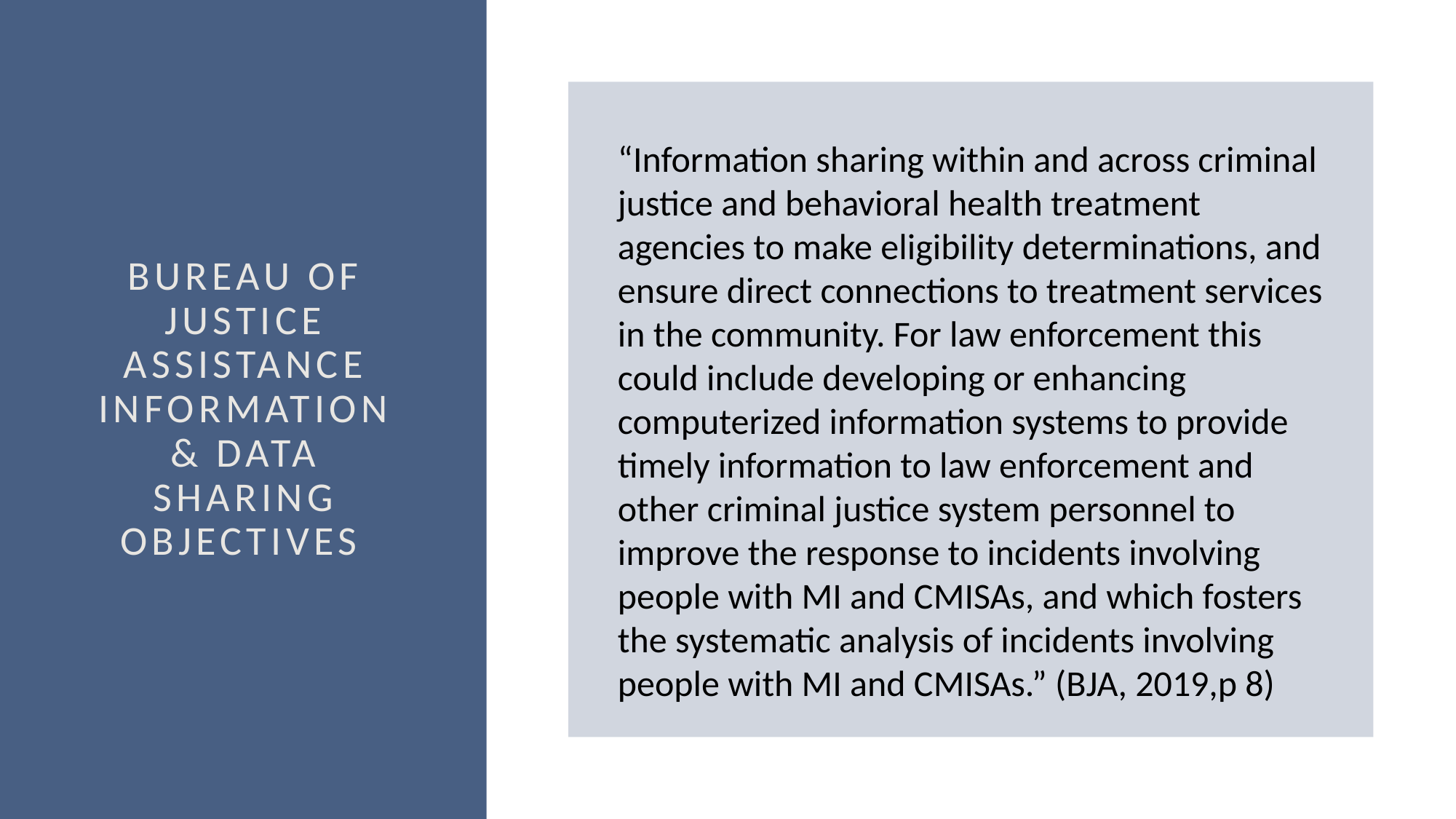

“Information sharing within and across criminal justice and behavioral health treatment agencies to make eligibility determinations, and ensure direct connections to treatment services in the community. For law enforcement this could include developing or enhancing computerized information systems to provide timely information to law enforcement and other criminal justice system personnel to improve the response to incidents involving people with MI and CMISAs, and which fosters the systematic analysis of incidents involving people with MI and CMISAs.” (BJA, 2019,p 8)
# Bureau of justice Assistance Information & Data sharing Objectives